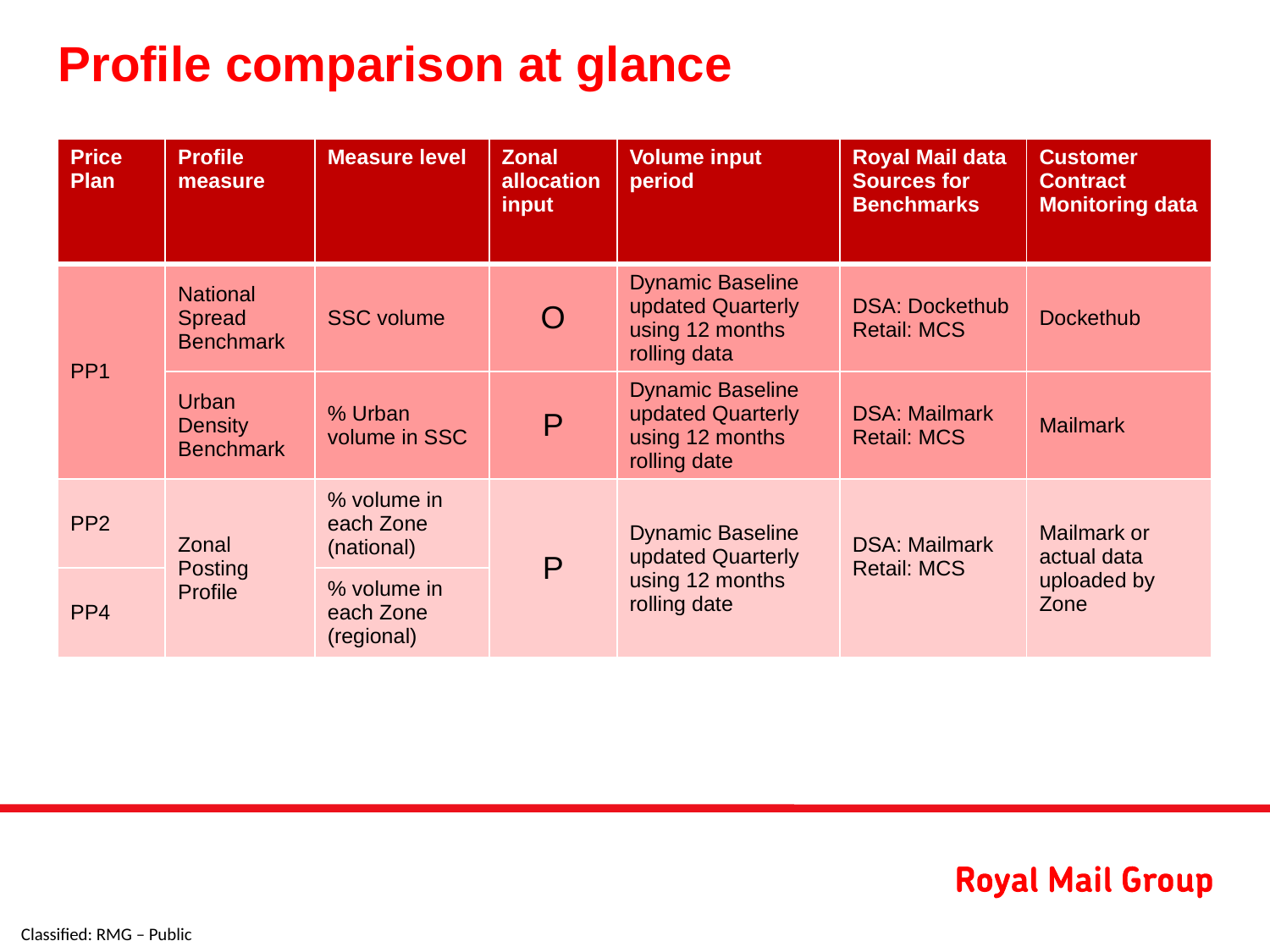

# Profile comparison at glance
| Price Plan | Profile measure | Measure level | Zonal allocation input | Volume input period | Royal Mail data Sources for Benchmarks | Customer Contract Monitoring data |
| --- | --- | --- | --- | --- | --- | --- |
| PP1 | National Spread Benchmark | SSC volume | O | Dynamic Baseline updated Quarterly using 12 months rolling data | DSA: Dockethub Retail: MCS | Dockethub |
|  | Urban Density Benchmark | % Urban volume in SSC | P | Dynamic Baseline updated Quarterly using 12 months rolling date | DSA: Mailmark Retail: MCS | Mailmark |
| PP2 | Zonal Posting Profile | % volume in each Zone (national) | P | Dynamic Baseline updated Quarterly using 12 months rolling date | DSA: Mailmark Retail: MCS | Mailmark or actual data uploaded by Zone |
| PP4 |  | % volume in each Zone (regional) |  |  |  |  |